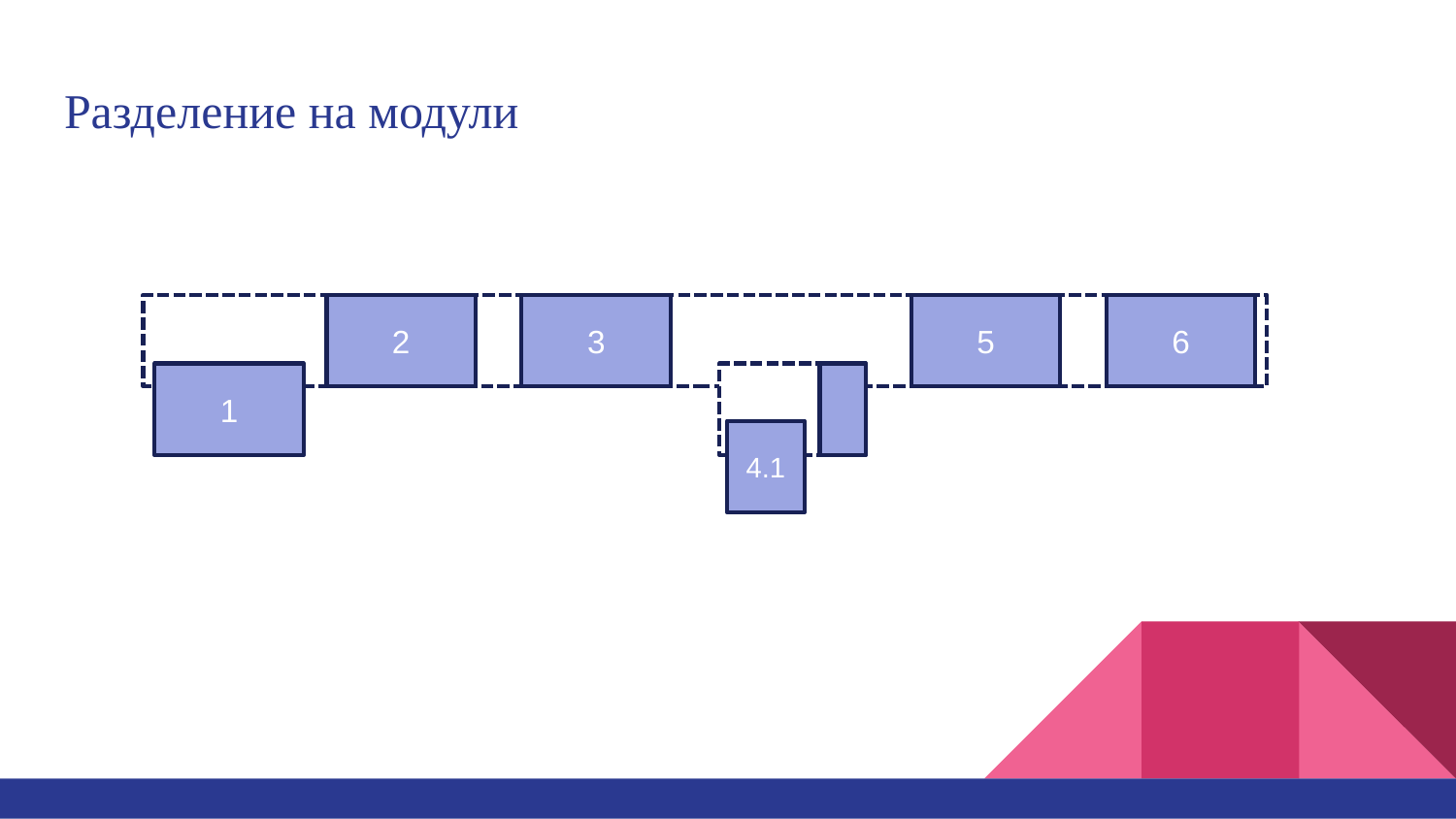

# Разделение на модули

2
3
5
6
1

4.1